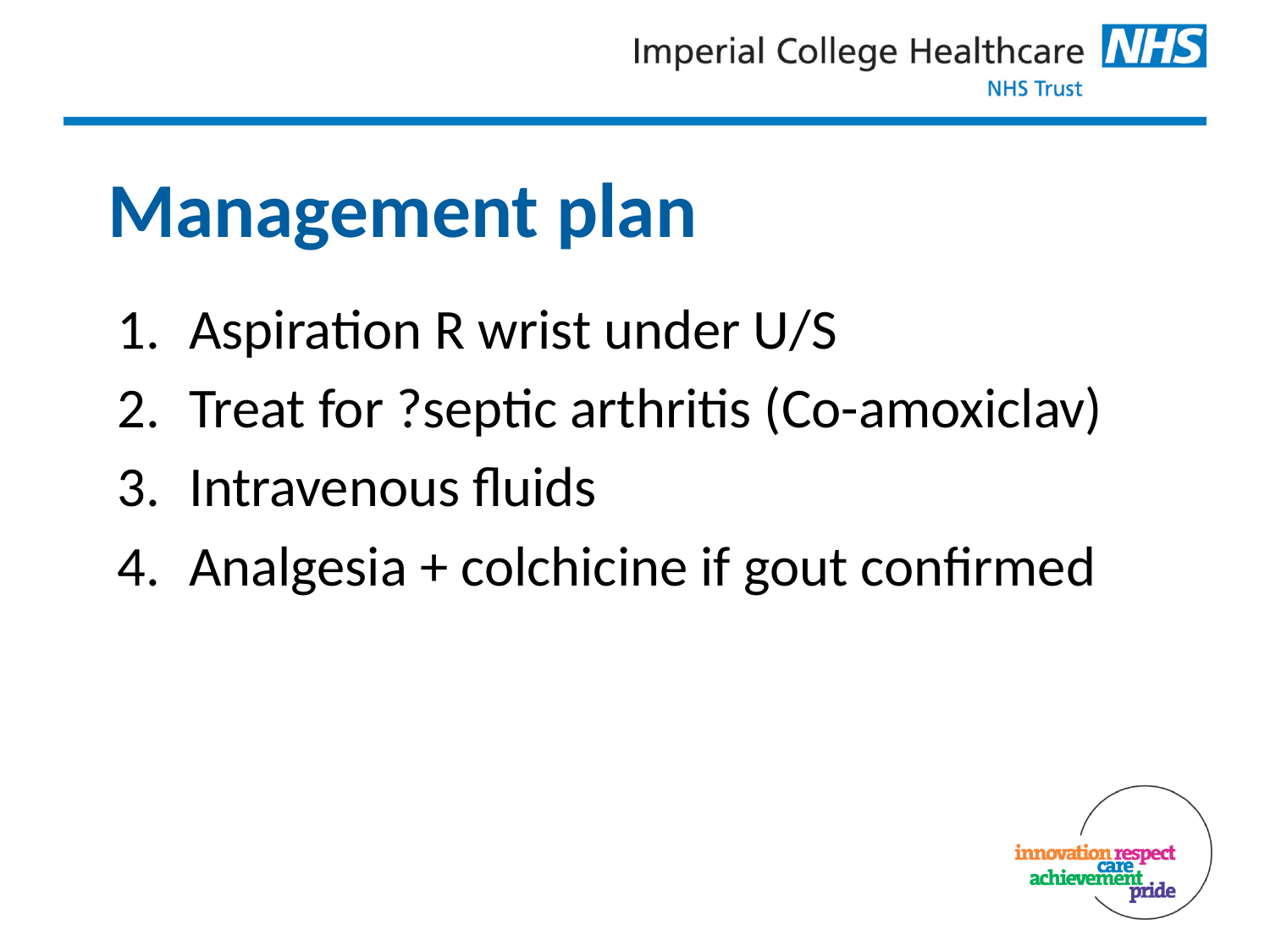

# Management plan
Aspiration R wrist under U/S
Treat for ?septic arthritis (Co-amoxiclav)
Intravenous fluids
Analgesia + colchicine if gout confirmed